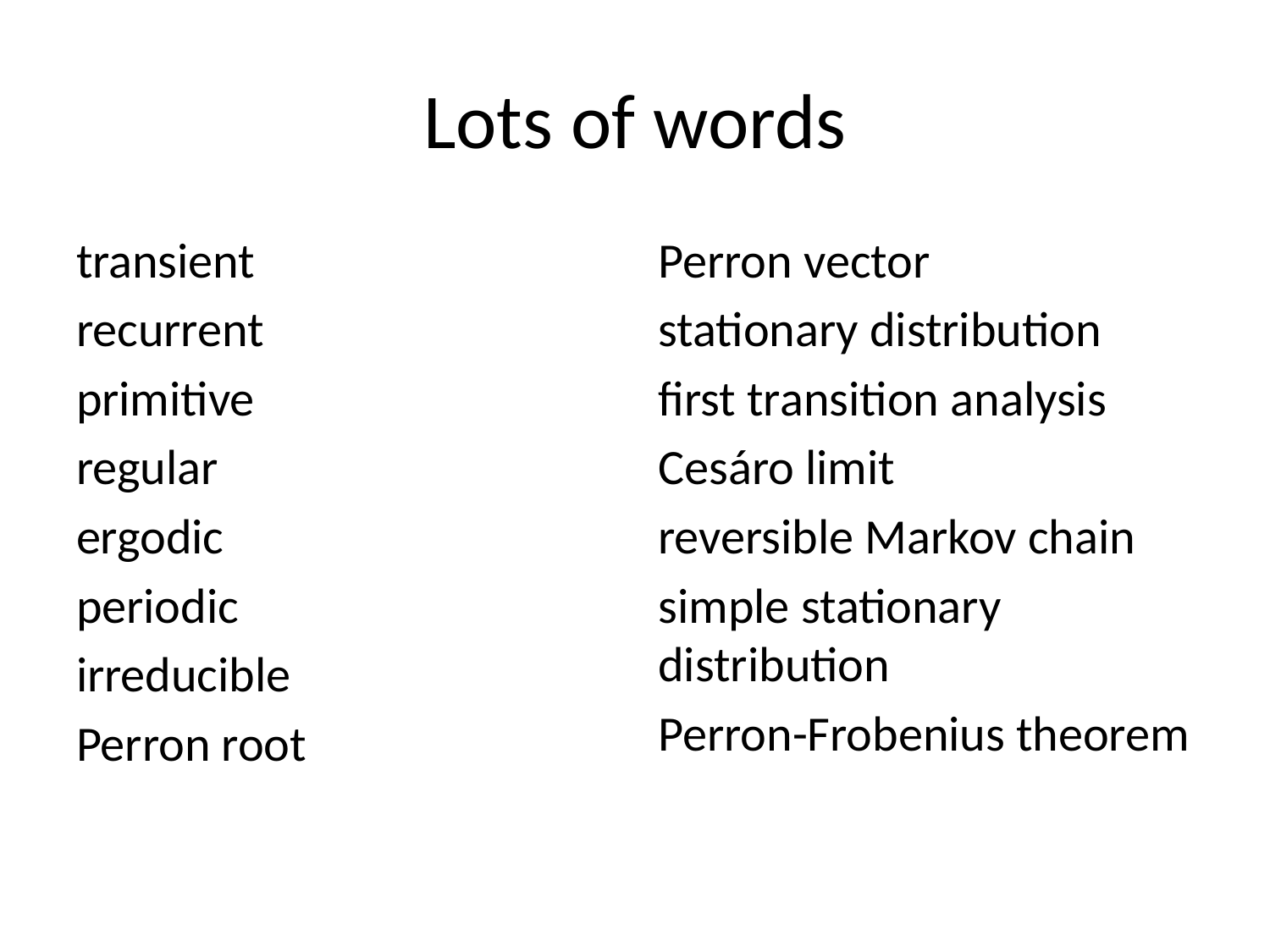

# Lots of words
transient
recurrent
primitive
regular
ergodic
periodic
irreducible
Perron root

Perron vector
stationary distribution
first transition analysis
Cesáro limit
reversible Markov chain
simple stationary distribution
Perron-Frobenius theorem